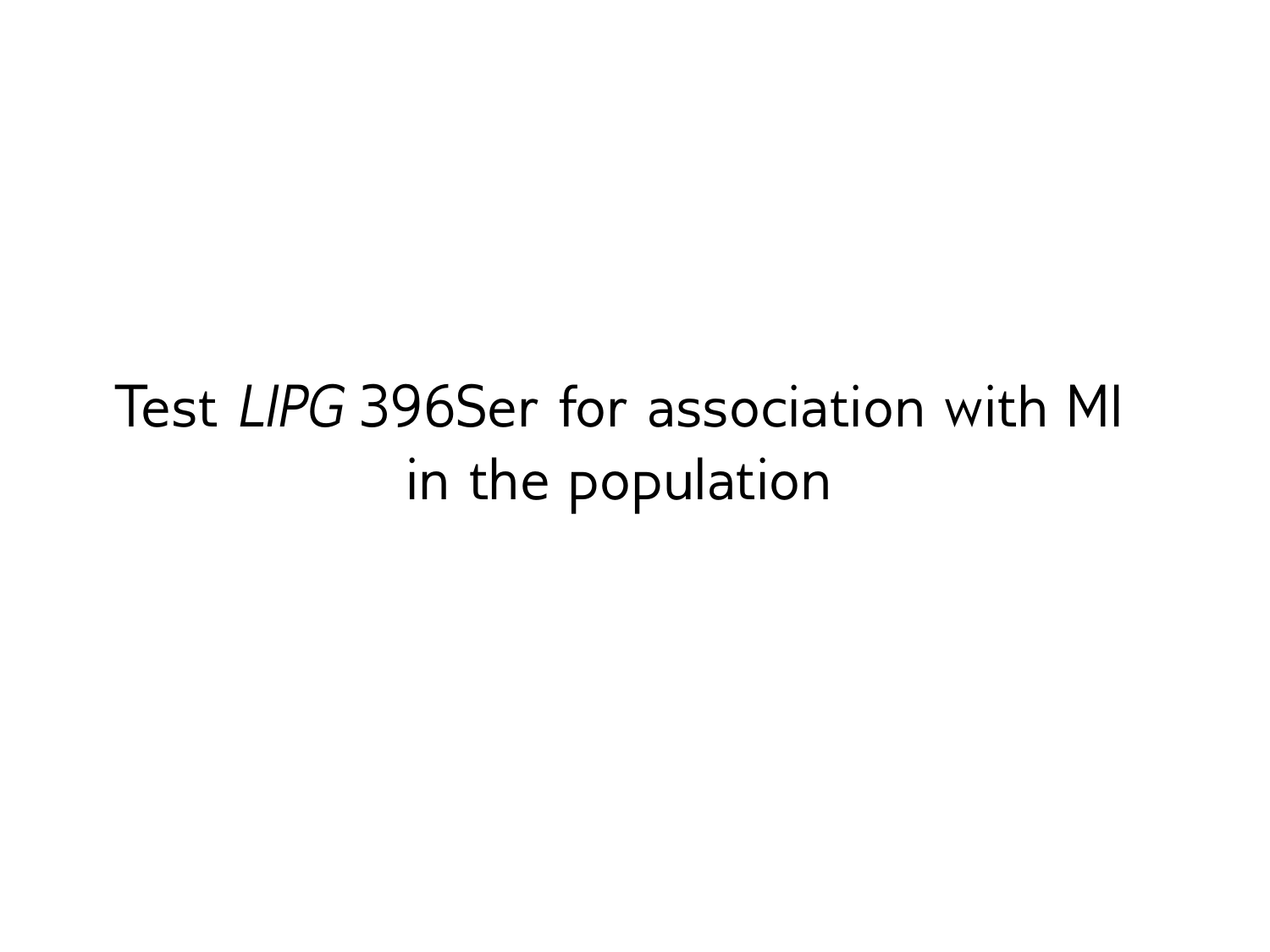

# Test LIPG 396Ser for association with MI in the population